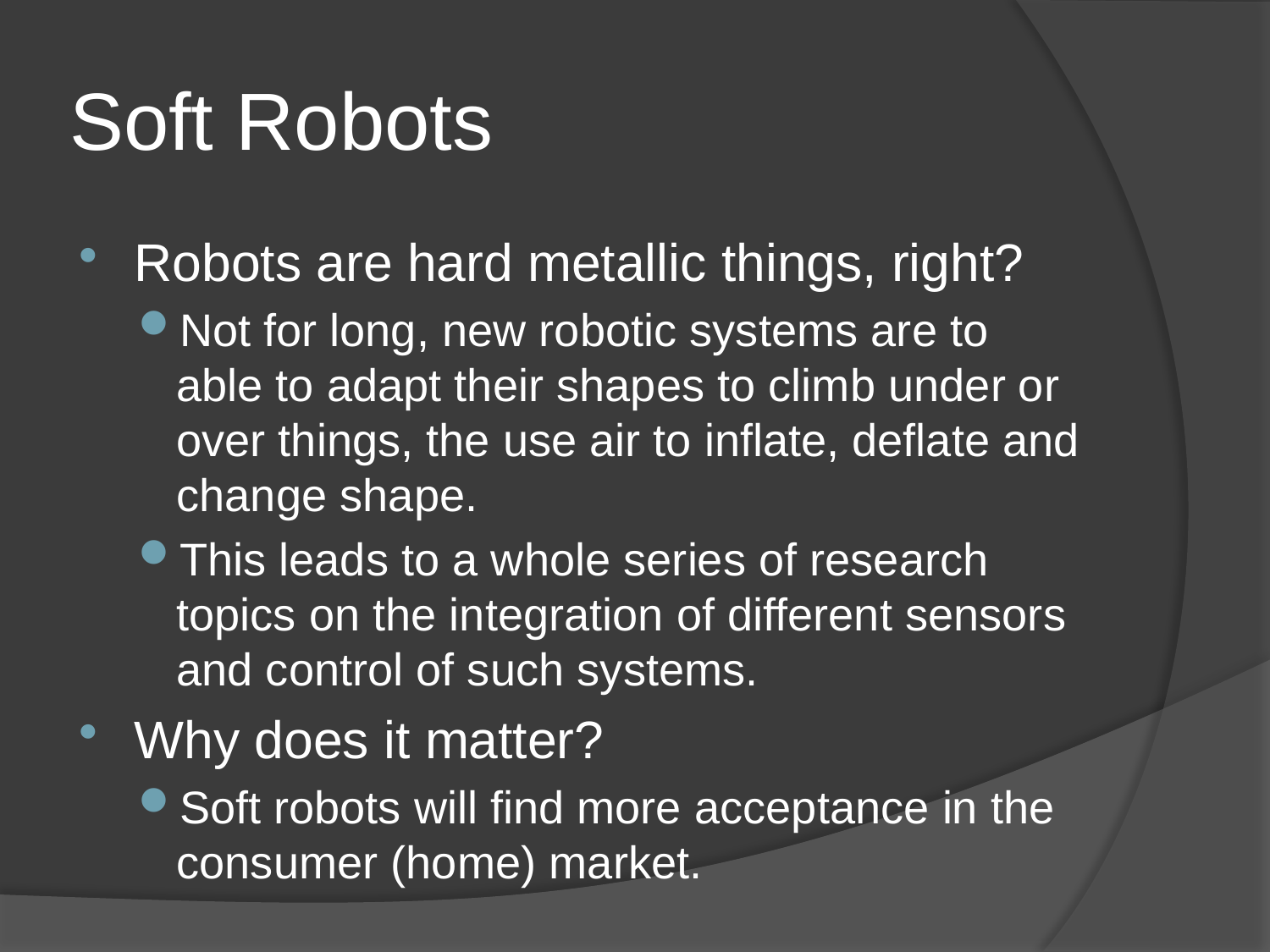

# Soft Robots
Robots are hard metallic things, right?
Not for long, new robotic systems are to able to adapt their shapes to climb under or over things, the use air to inflate, deflate and change shape.
This leads to a whole series of research topics on the integration of different sensors and control of such systems.
Why does it matter?
Soft robots will find more acceptance in the consumer (home) market.